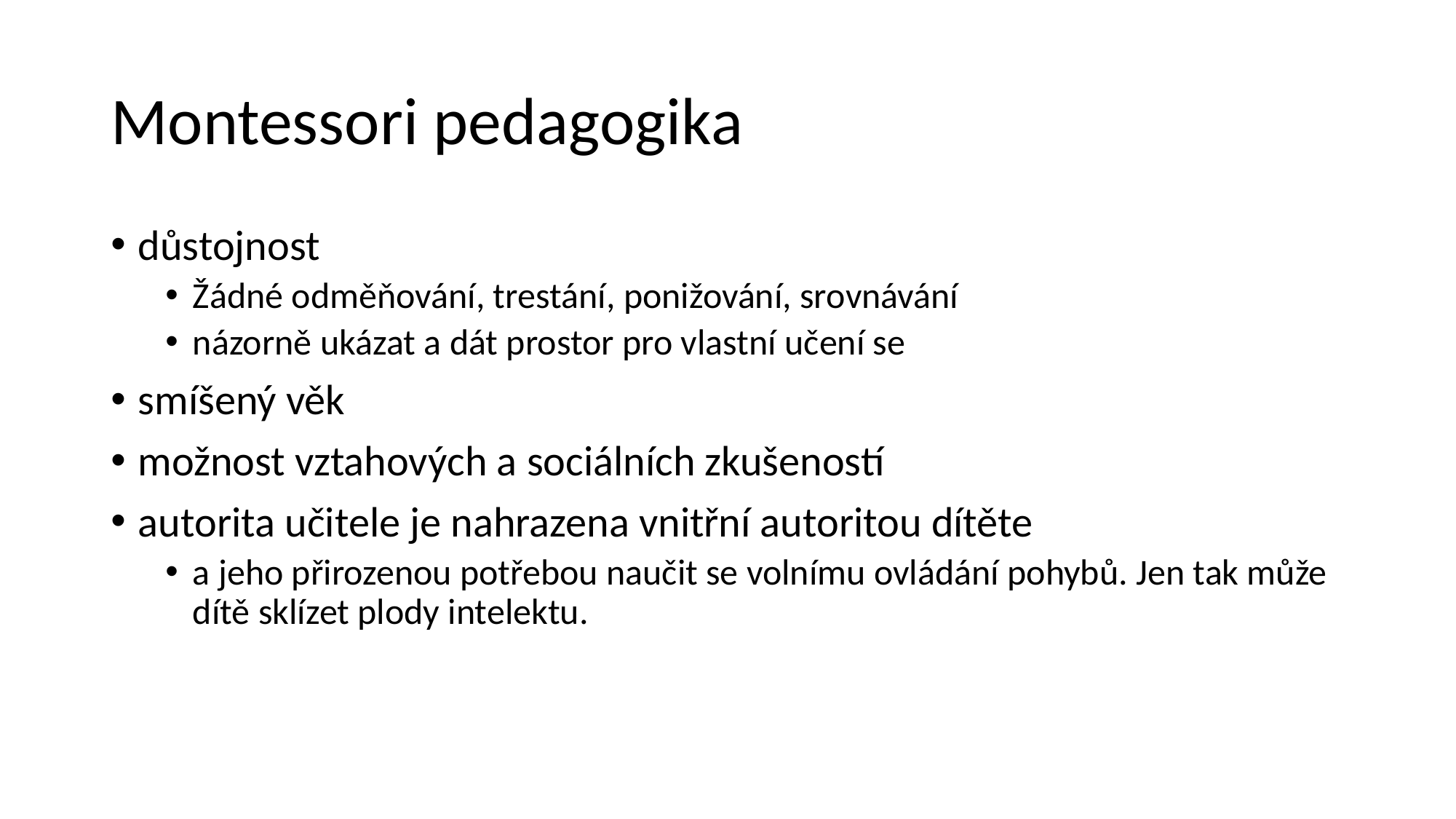

# Montessori pedagogika
důstojnost
Žádné odměňování, trestání, ponižování, srovnávání
názorně ukázat a dát prostor pro vlastní učení se
smíšený věk
možnost vztahových a sociálních zkušeností
autorita učitele je nahrazena vnitřní autoritou dítěte
a jeho přirozenou potřebou naučit se volnímu ovládání pohybů. Jen tak může dítě sklízet plody intelektu.